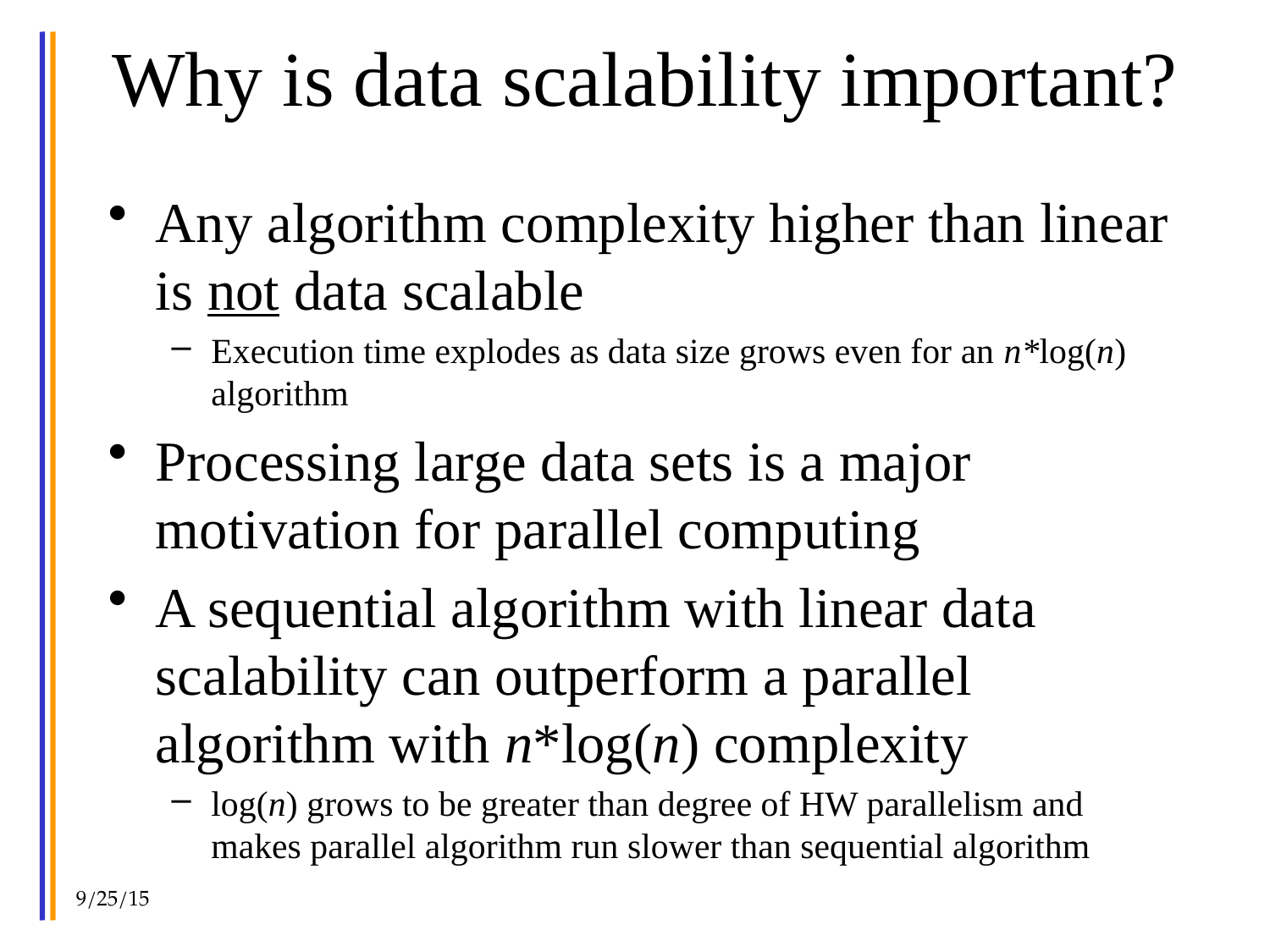

# Why is data scalability important?
Any algorithm complexity higher than linear is not data scalable
Execution time explodes as data size grows even for an n*log(n) algorithm
Processing large data sets is a major motivation for parallel computing
A sequential algorithm with linear data scalability can outperform a parallel algorithm with n*log(n) complexity
log(n) grows to be greater than degree of HW parallelism and makes parallel algorithm run slower than sequential algorithm
9/25/15